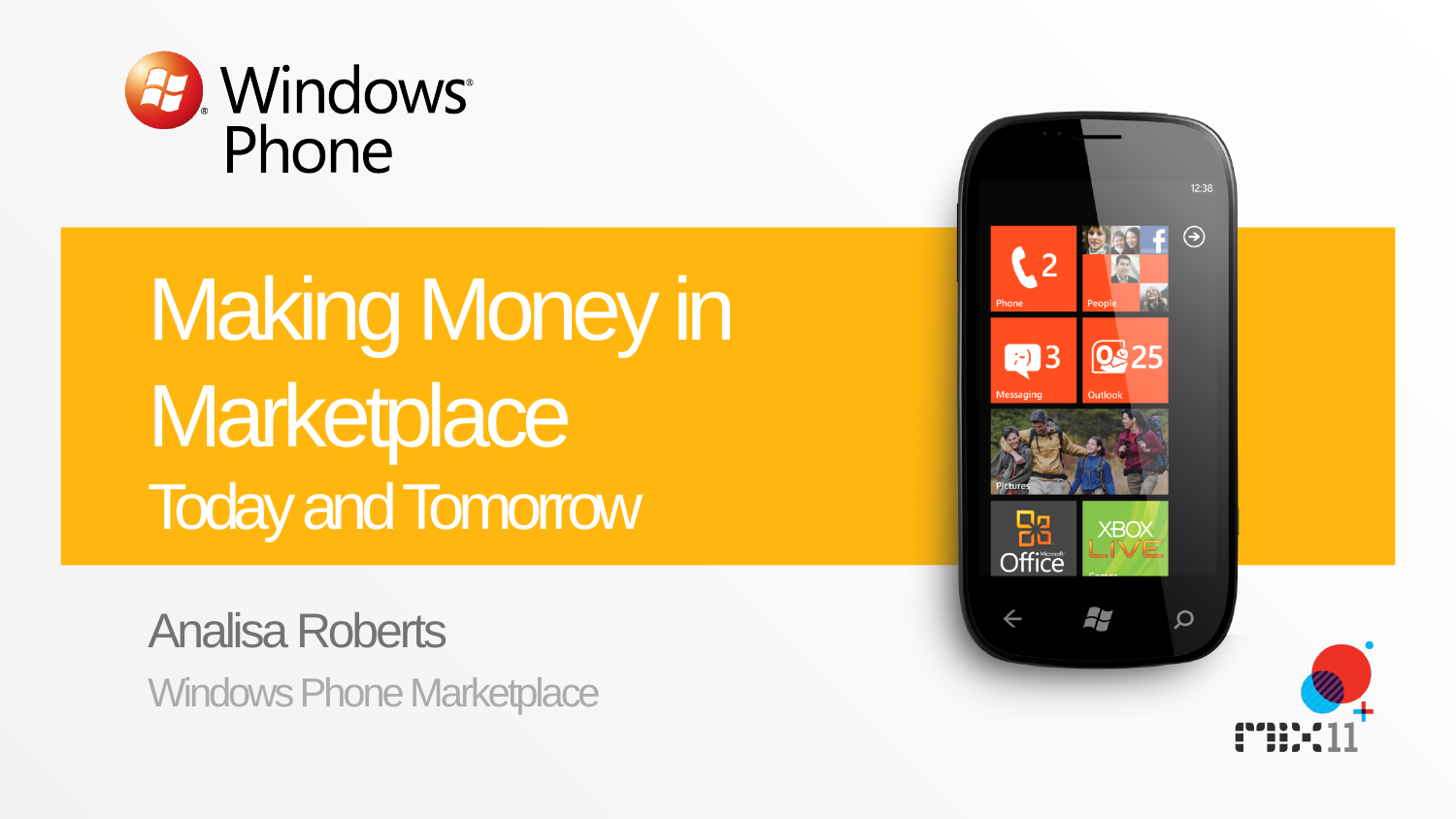

# Making Money in Marketplace Today and Tomorrow
Analisa Roberts
Windows Phone Marketplace